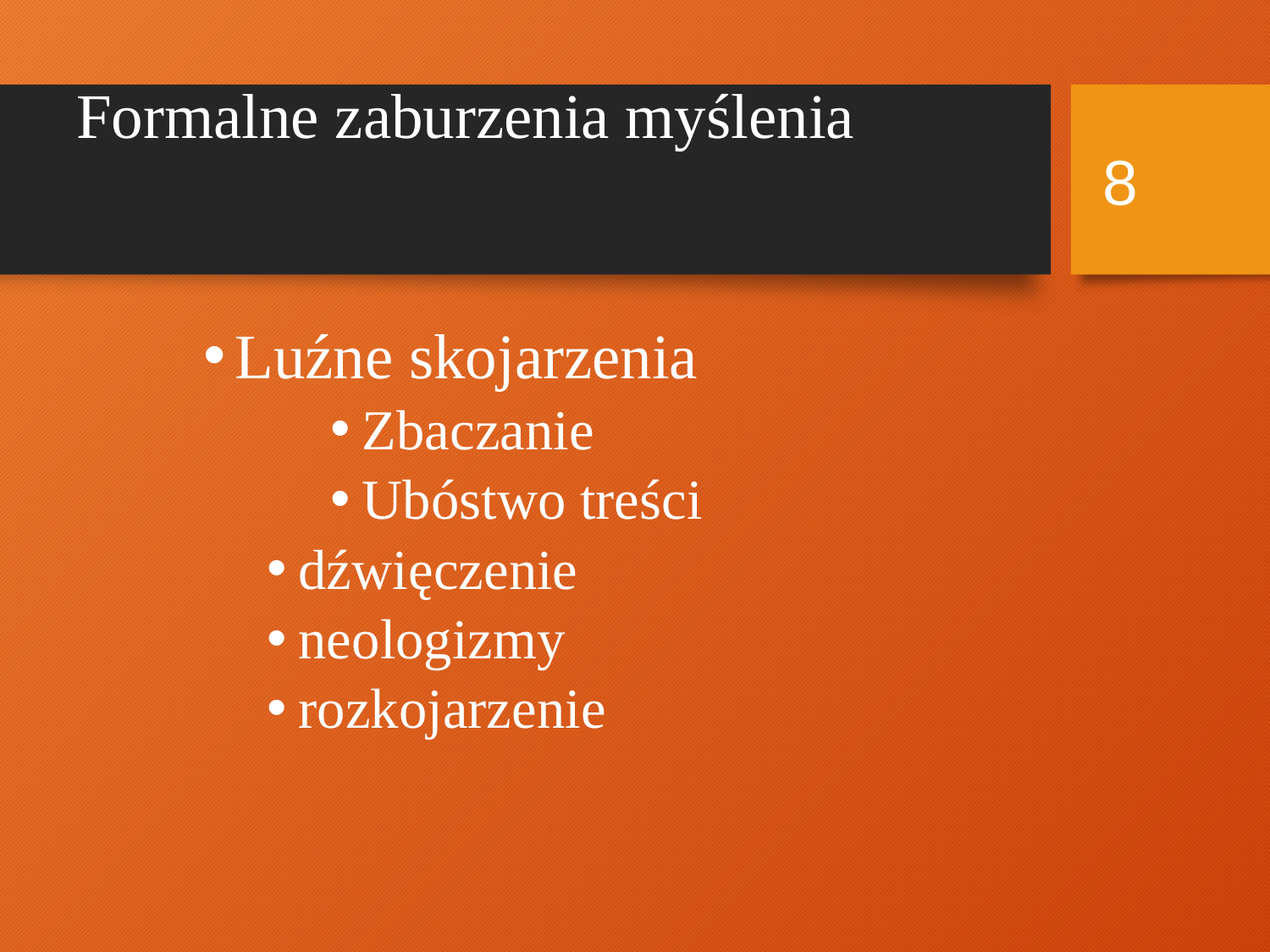

# Formalne zaburzenia myślenia
8
Luźne skojarzenia
Zbaczanie
Ubóstwo treści
dźwięczenie
neologizmy
rozkojarzenie